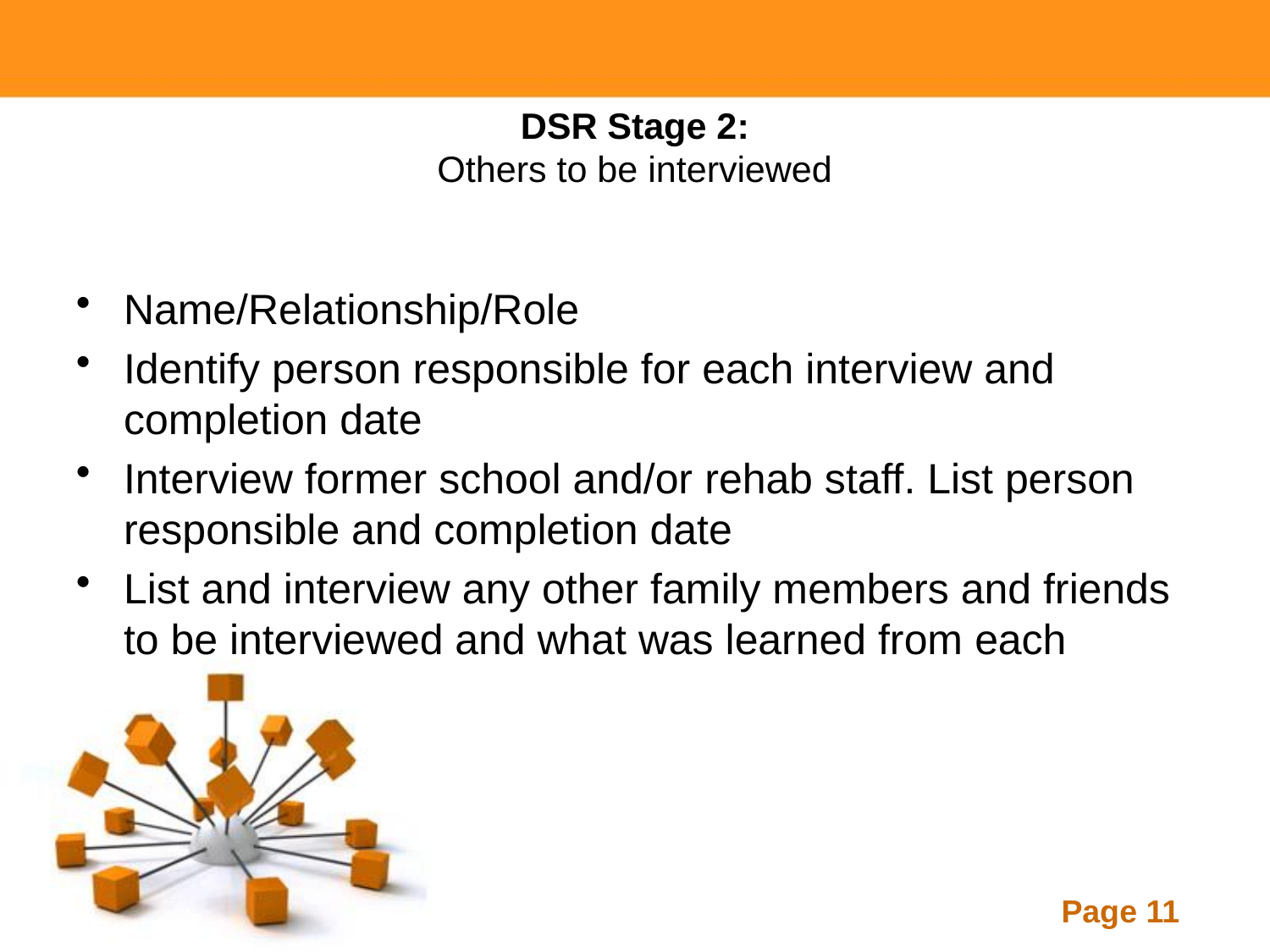

# DSR Stage 2: Others to be interviewed
Name/Relationship/Role
Identify person responsible for each interview and completion date
Interview former school and/or rehab staff. List person responsible and completion date
List and interview any other family members and friends to be interviewed and what was learned from each